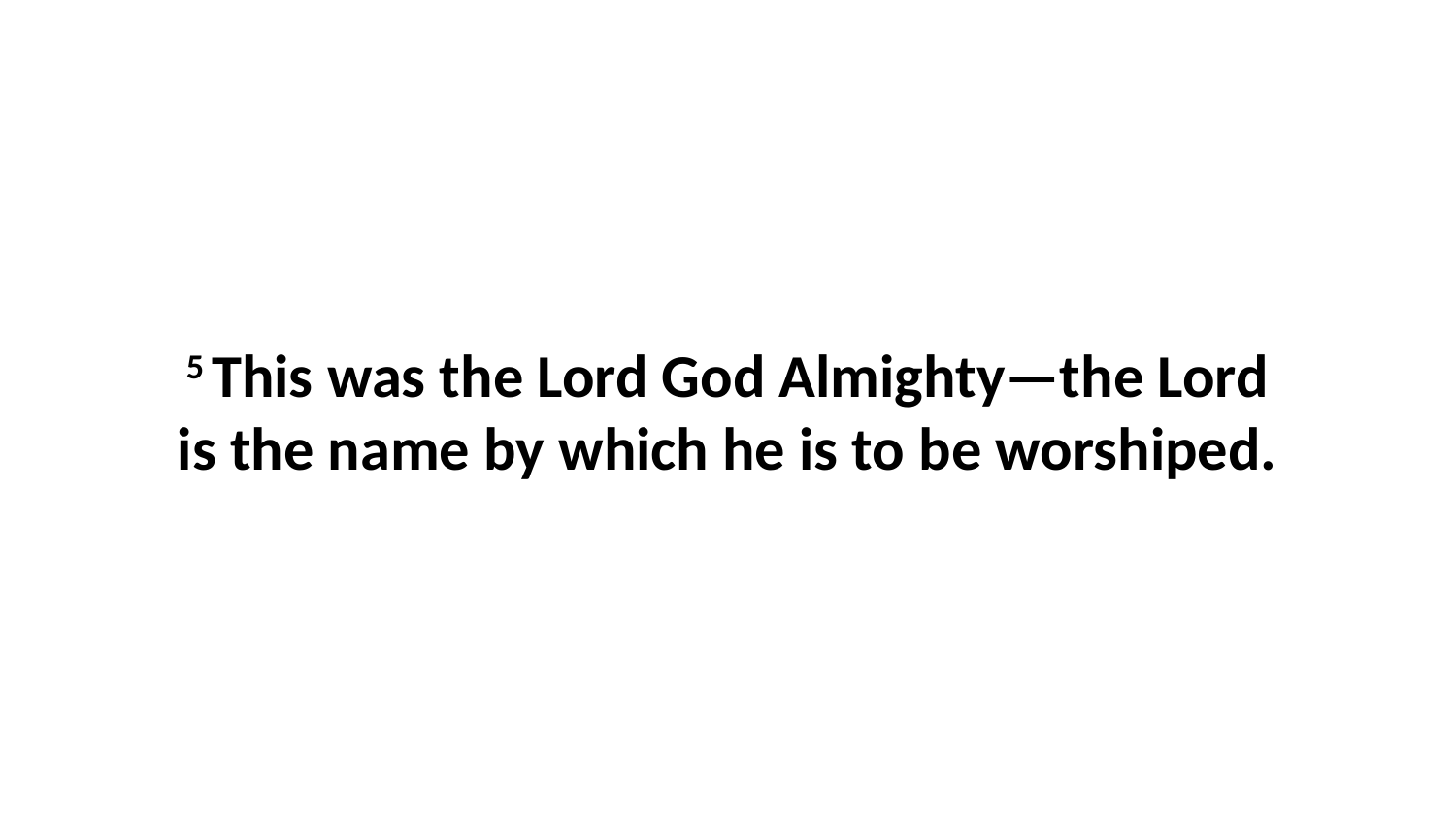

5 This was the Lord God Almighty—the Lord is the name by which he is to be worshiped.